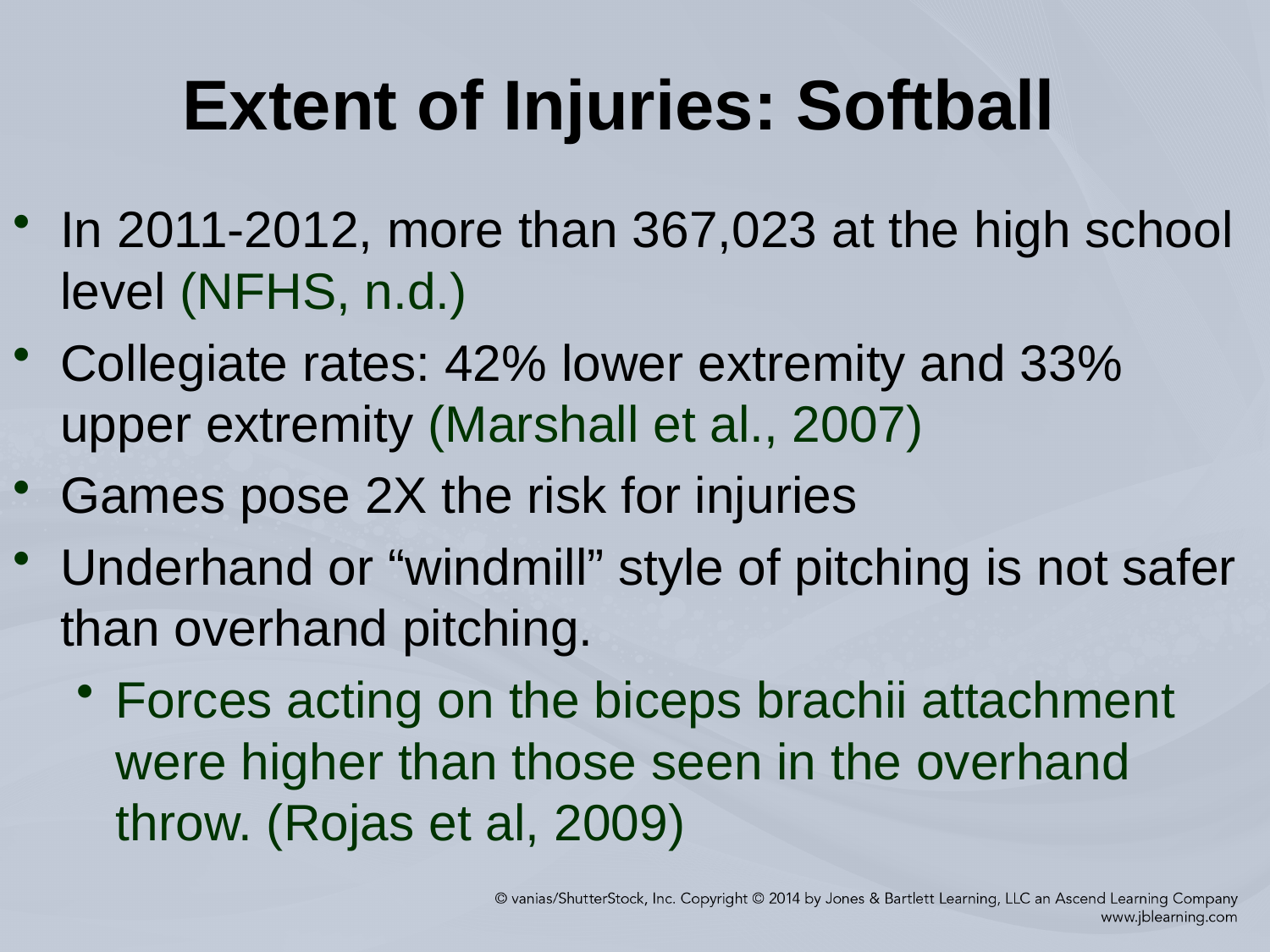

# Extent of Injuries: Softball
In 2011-2012, more than 367,023 at the high school level (NFHS, n.d.)
Collegiate rates: 42% lower extremity and 33% upper extremity (Marshall et al., 2007)
Games pose 2X the risk for injuries
Underhand or “windmill” style of pitching is not safer than overhand pitching.
Forces acting on the biceps brachii attachment were higher than those seen in the overhand throw. (Rojas et al, 2009)